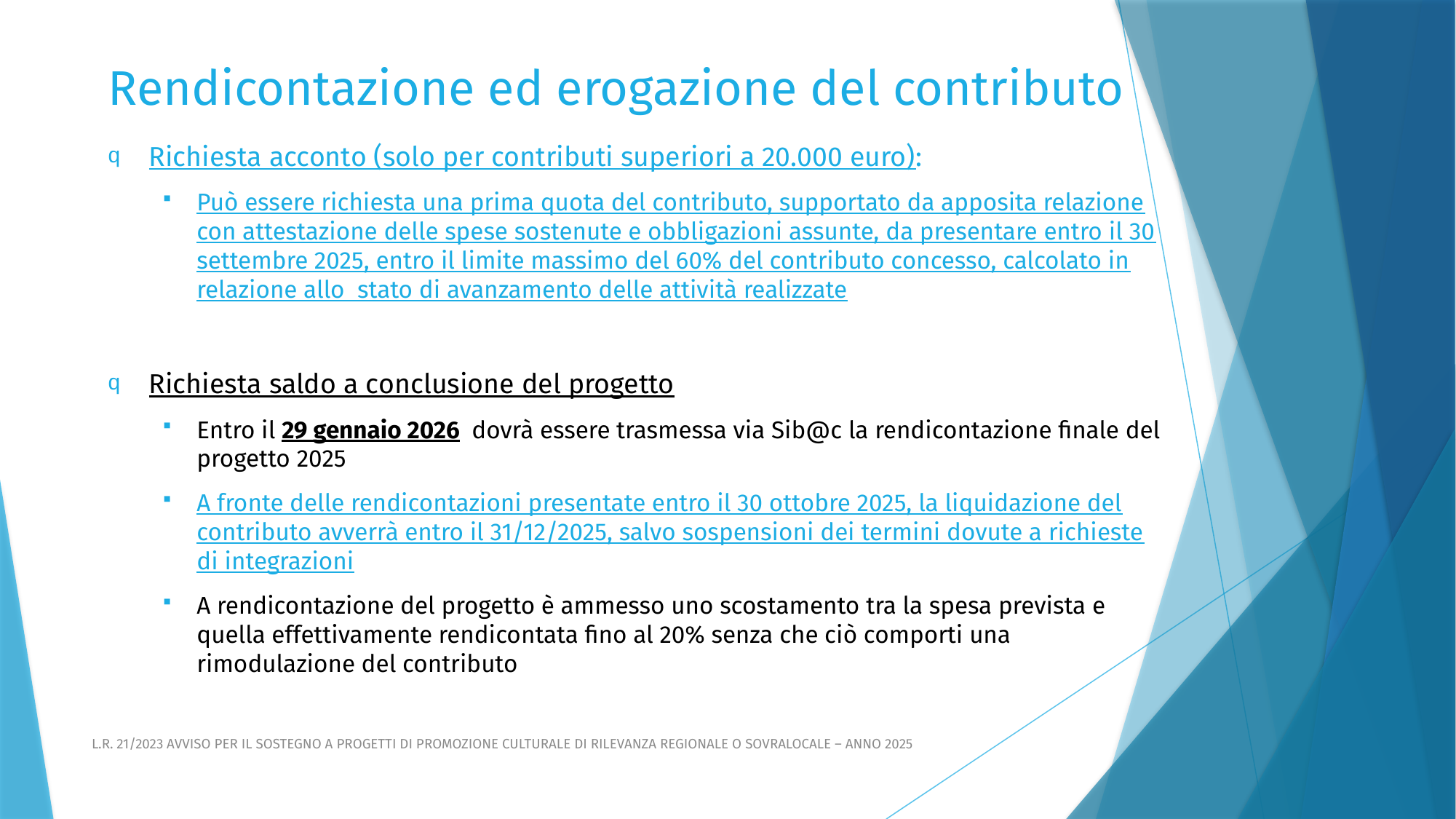

# Rendicontazione ed erogazione del contributo
Richiesta acconto (solo per contributi superiori a 20.000 euro):
Può essere richiesta una prima quota del contributo, supportato da apposita relazione con attestazione delle spese sostenute e obbligazioni assunte, da presentare entro il 30 settembre 2025, entro il limite massimo del 60% del contributo concesso, calcolato in relazione allo  stato di avanzamento delle attività realizzate

Richiesta saldo a conclusione del progetto
Entro il 29 gennaio 2026  dovrà essere trasmessa via Sib@c la rendicontazione finale del progetto 2025
A fronte delle rendicontazioni presentate entro il 30 ottobre 2025, la liquidazione del contributo avverrà entro il 31/12/2025, salvo sospensioni dei termini dovute a richieste di integrazioni
A rendicontazione del progetto è ammesso uno scostamento tra la spesa prevista e quella effettivamente rendicontata fino al 20% senza che ciò comporti una rimodulazione del contributo

L.R. 21/2023 AVVISO PER IL SOSTEGNO A PROGETTI DI PROMOZIONE CULTURALE DI RILEVANZA REGIONALE O SOVRALOCALE – ANNO 2025